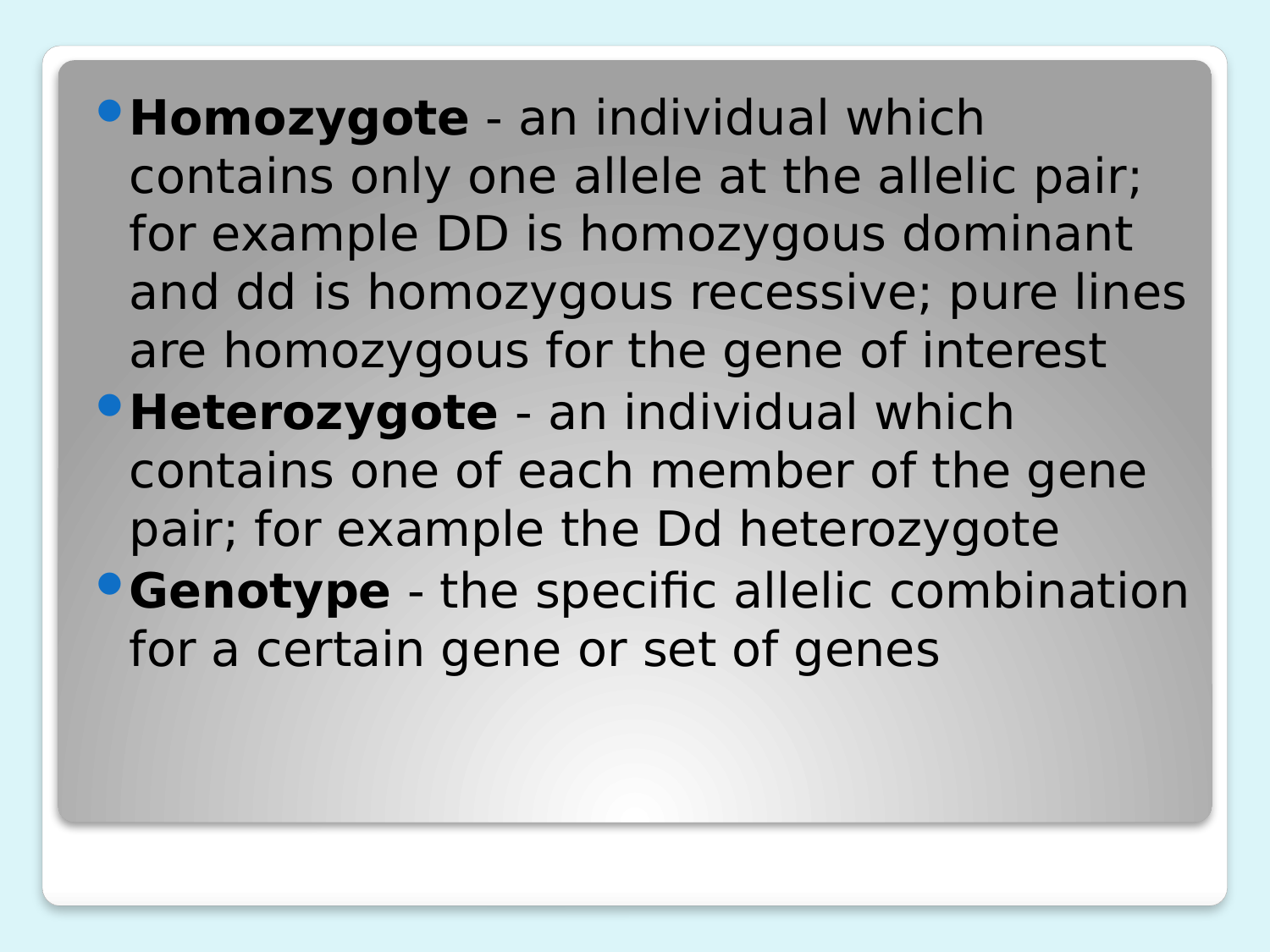

Homozygote - an individual which contains only one allele at the allelic pair; for example DD is homozygous dominant and dd is homozygous recessive; pure lines are homozygous for the gene of interest
Heterozygote - an individual which contains one of each member of the gene pair; for example the Dd heterozygote
Genotype - the specific allelic combination for a certain gene or set of genes

#